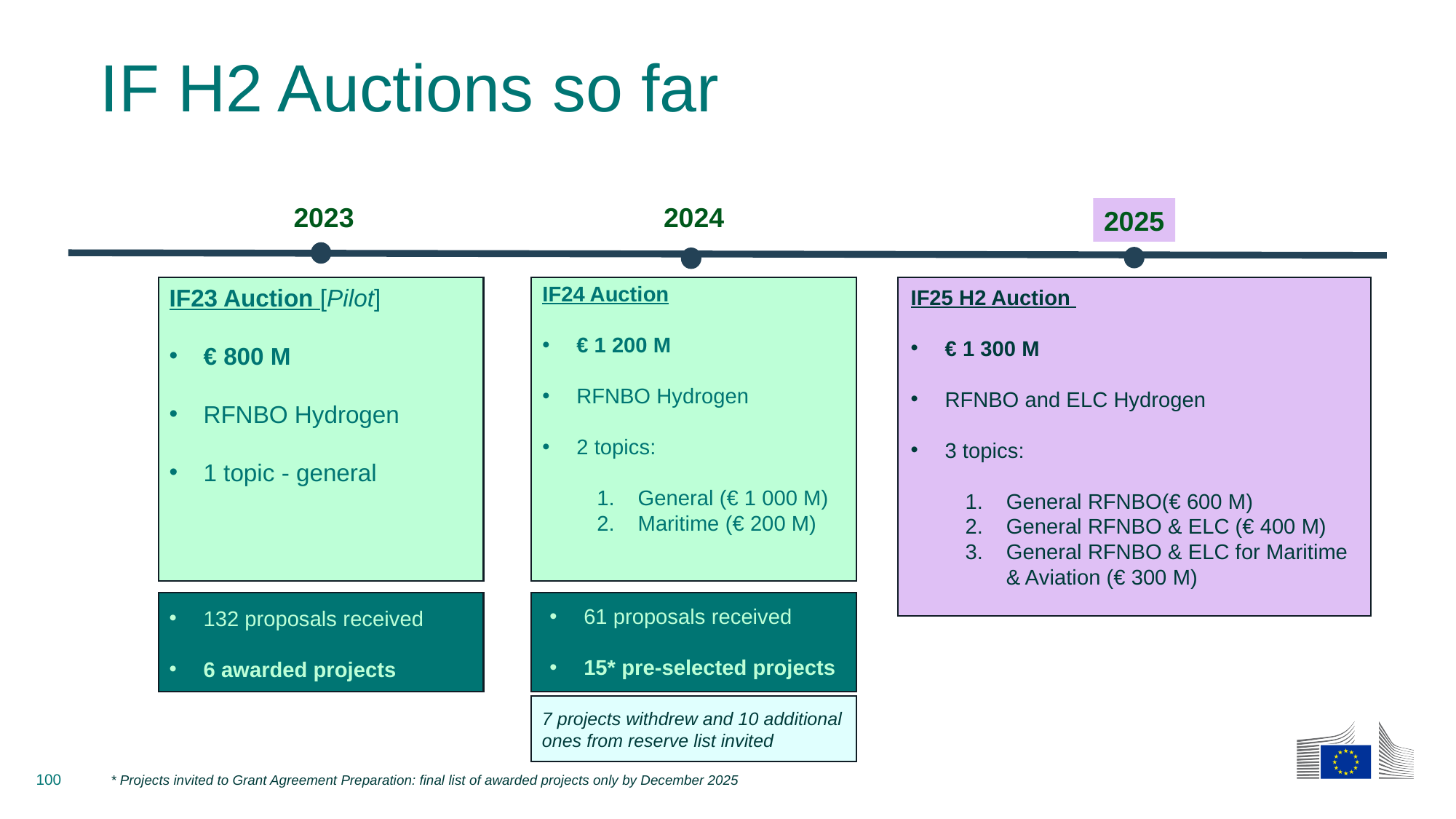

# IF H2 Auctions so far
2023
2024
2025

IF24 Auction

€ 1 200 M

RFNBO Hydrogen

2 topics:

General (€ 1 000 M)
Maritime (€ 200 M)
IF23 Auction [Pilot]

€ 800 M

RFNBO Hydrogen

1 topic - general

IF25 H2 Auction

€ 1 300 M

RFNBO and ELC Hydrogen

3 topics:

General RFNBO(€ 600 M)
General RFNBO & ELC (€ 400 M)
General RFNBO & ELC for Maritime & Aviation (€ 300 M)

61 proposals received

15* pre-selected projects
132 proposals received

6 awarded projects
7 projects withdrew and 10 additional ones from reserve list invited
* Projects invited to Grant Agreement Preparation: final list of awarded projects only by December 2025